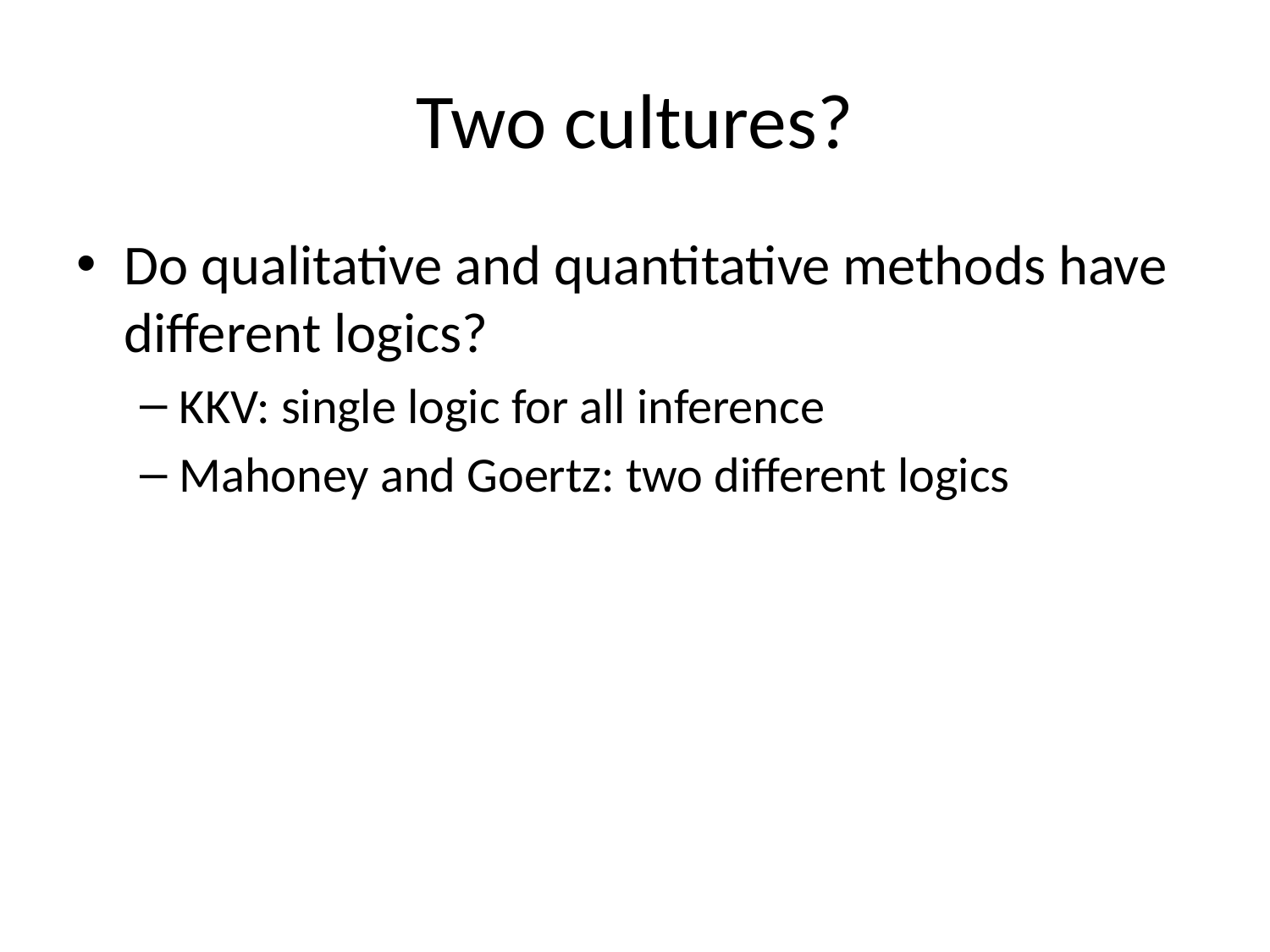

# Two cultures?
Do qualitative and quantitative methods have different logics?
KKV: single logic for all inference
Mahoney and Goertz: two different logics